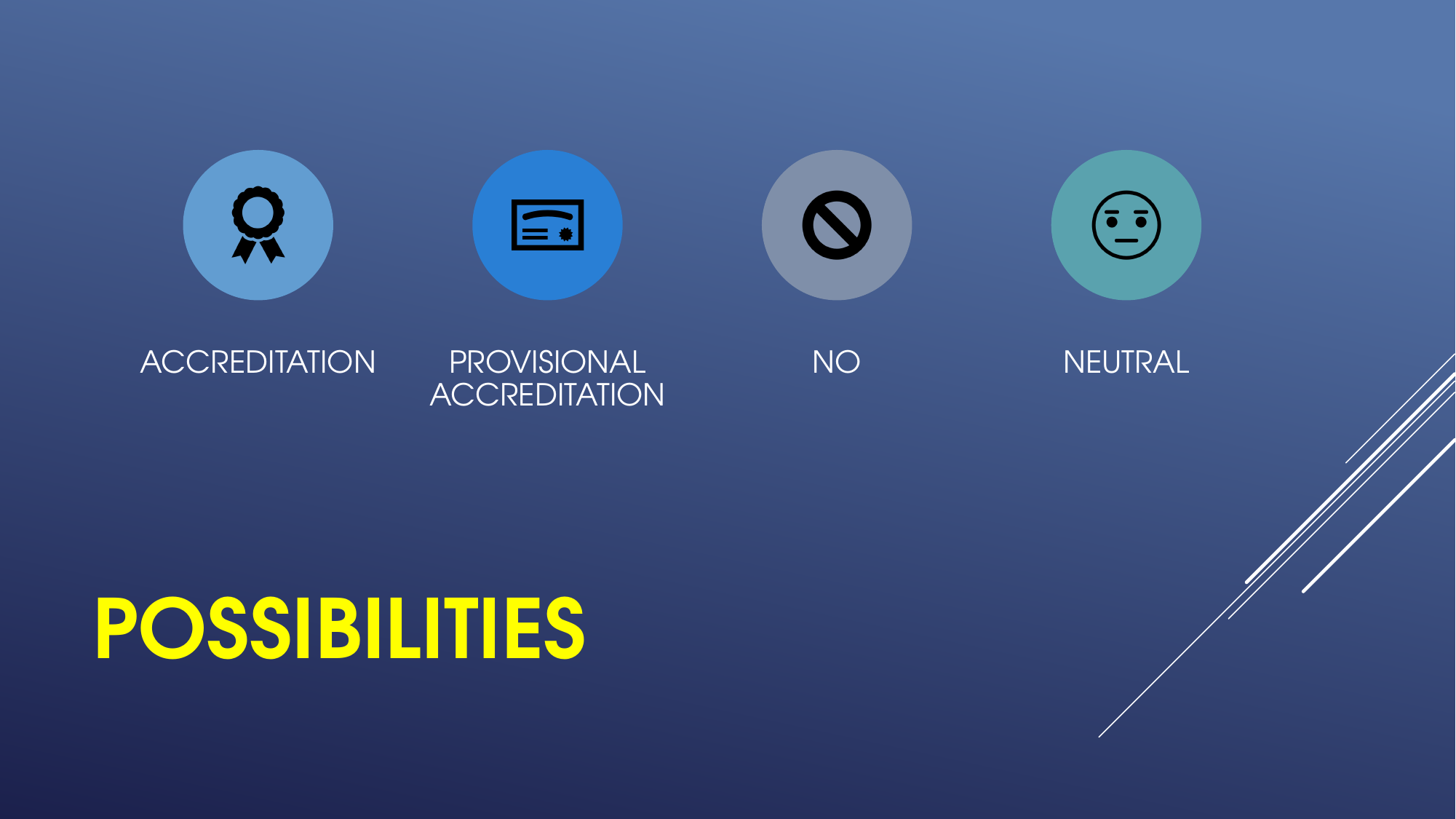

Accreditation
Provisional Accreditation
No
Neutral
# Possibilities